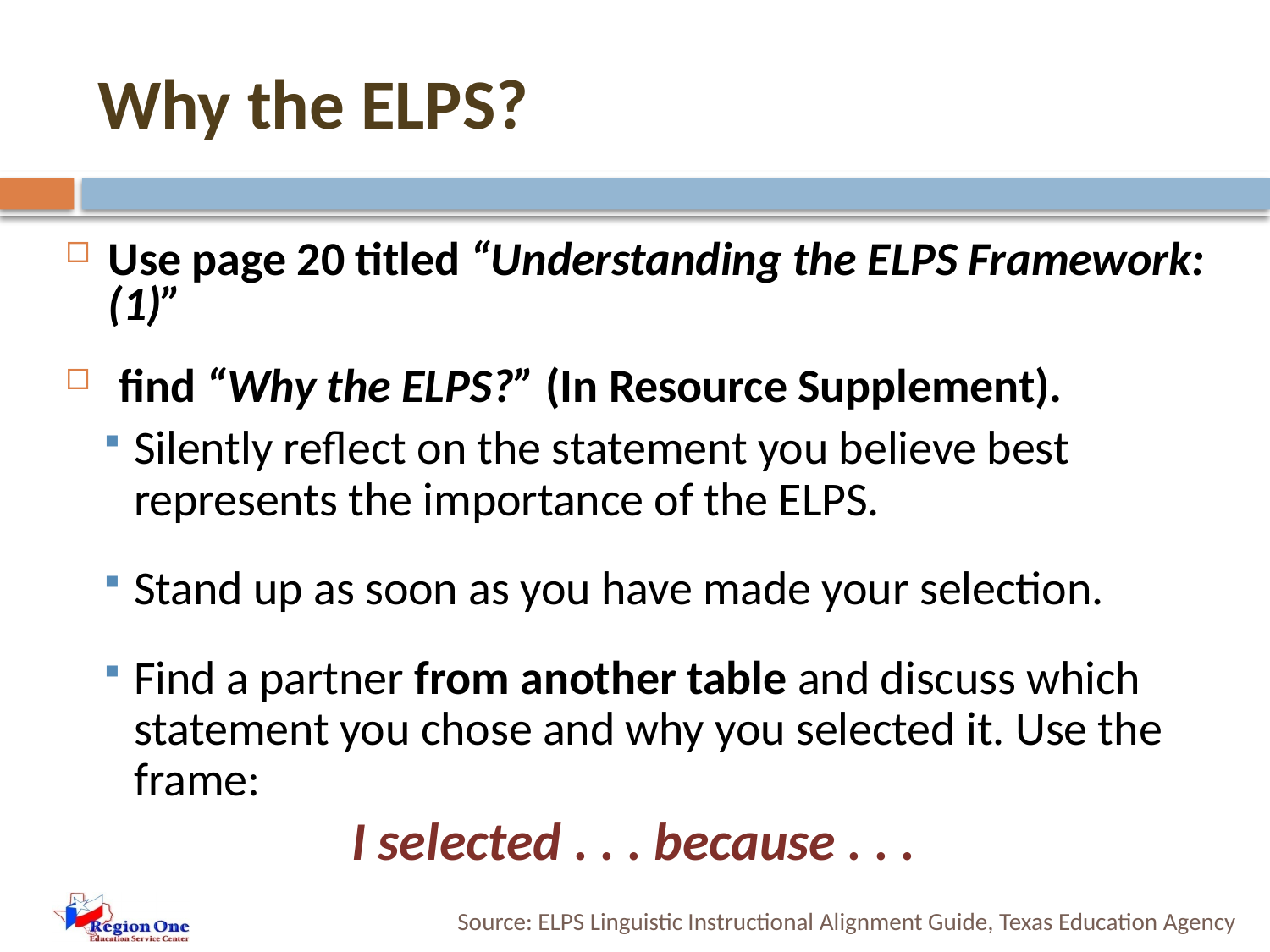

# Why the ELPS?
Use page 20 titled “Understanding the ELPS Framework: (1)”

 find “Why the ELPS?” (In Resource Supplement).
Silently reflect on the statement you believe best represents the importance of the ELPS.

Stand up as soon as you have made your selection.

Find a partner from another table and discuss which statement you chose and why you selected it. Use the frame:
I selected . . . because . . .
Source: ELPS Linguistic Instructional Alignment Guide, Texas Education Agency